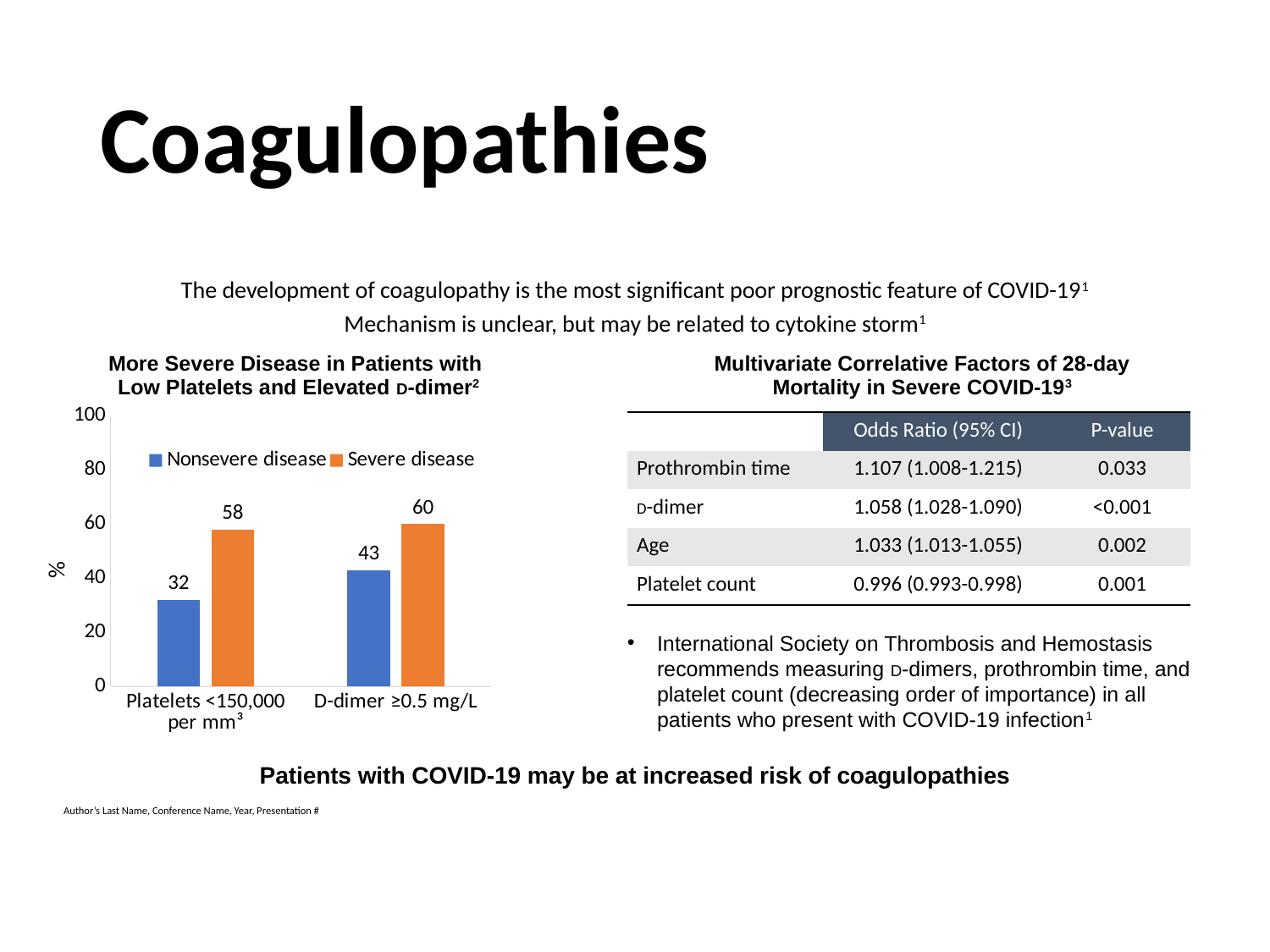

# Coagulopathies
The development of coagulopathy is the most significant poor prognostic feature of COVID-191
Mechanism is unclear, but may be related to cytokine storm1
More Severe Disease in Patients with
Low Platelets and Elevated D-dimer2
Multivariate Correlative Factors of 28-day Mortality in Severe COVID-193

### Chart

| Category | Nonsevere disease | Severe disease |
|---|---|---|
| Platelets <150,000 per mm³ | 32.0 | 58.0 |
| D-dimer ≥0.5 mg/L | 43.0 | 60.0 |
|  | Odds Ratio (95% CI) | P-value |
| --- | --- | --- |
| Prothrombin time | 1.107 (1.008-1.215) | 0.033 |
| D-dimer | 1.058 (1.028-1.090) | <0.001 |
| Age | 1.033 (1.013-1.055) | 0.002 |
| Platelet count | 0.996 (0.993-0.998) | 0.001 |
International Society on Thrombosis and Hemostasis recommends measuring D-dimers, prothrombin time, and platelet count (decreasing order of importance) in all patients who present with COVID-19 infection1
Patients with COVID-19 may be at increased risk of coagulopathies
Author’s Last Name, Conference Name, Year, Presentation #